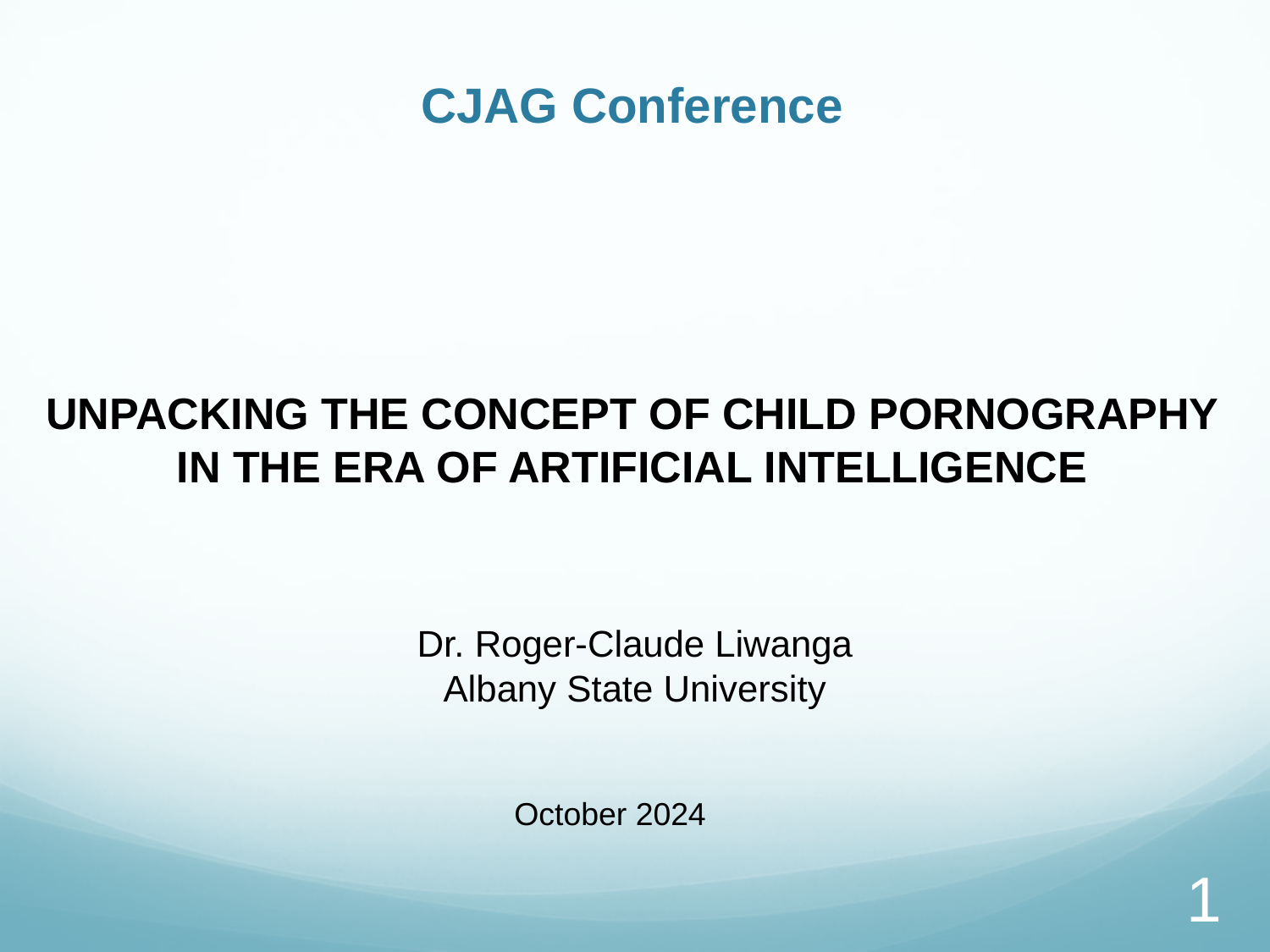

# CJAG Conference
UNPACKING THE CONCEPT OF CHILD PORNOGRAPHY IN THE ERA OF ARTIFICIAL INTELLIGENCE

Dr. Roger-Claude Liwanga
Albany State University
October 2024
1